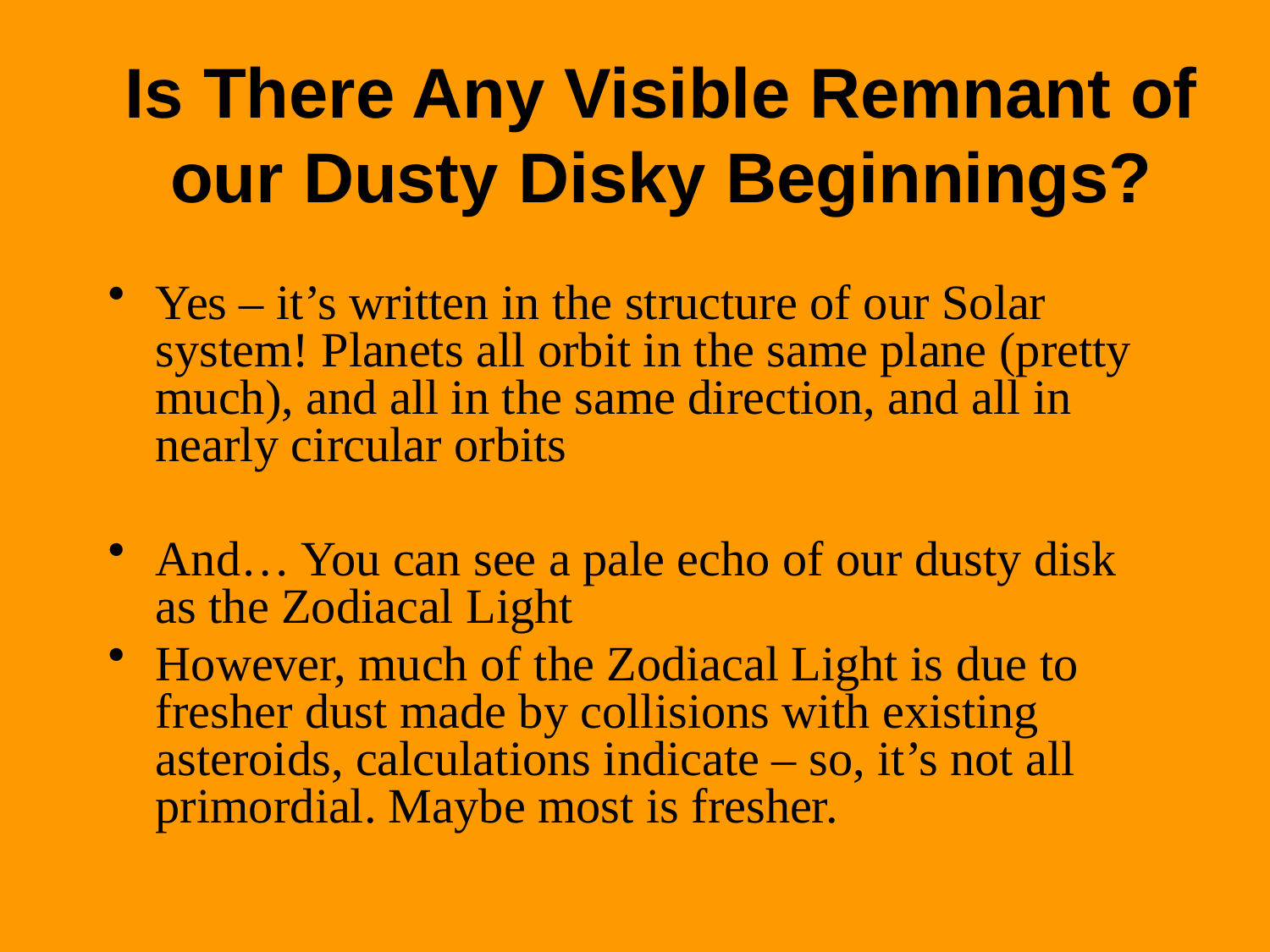

# Is There Any Visible Remnant of our Dusty Disky Beginnings?
Yes – it’s written in the structure of our Solar system! Planets all orbit in the same plane (pretty much), and all in the same direction, and all in nearly circular orbits

And… You can see a pale echo of our dusty disk as the Zodiacal Light
However, much of the Zodiacal Light is due to fresher dust made by collisions with existing asteroids, calculations indicate – so, it’s not all primordial. Maybe most is fresher.